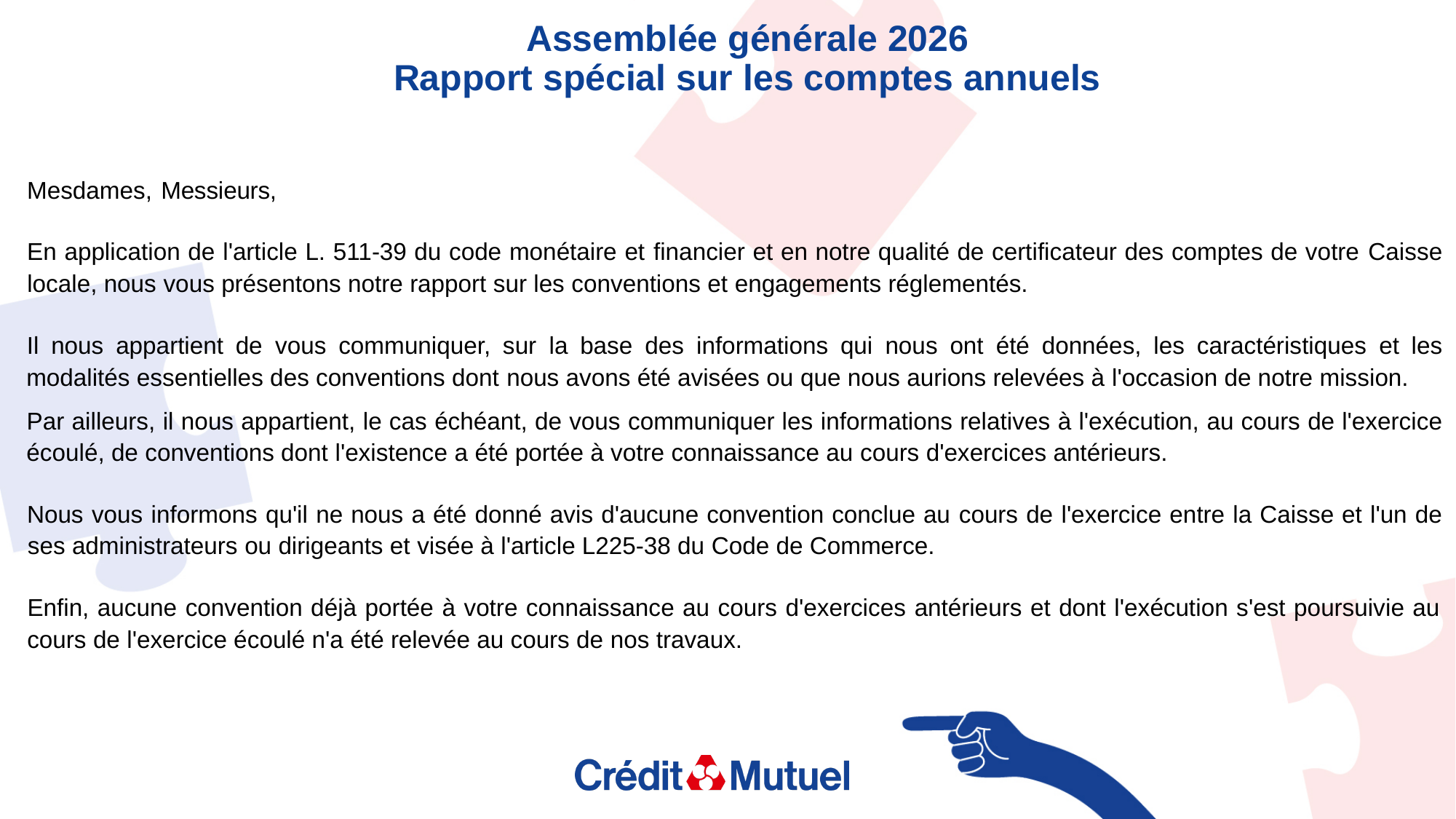

Assemblée générale 2026
Rapport spécial sur les comptes annuels
Mesdames, Messieurs,

En application de l'article L. 511-39 du code monétaire et financier et en notre qualité de certificateur des comptes de votre Caisse locale, nous vous présentons notre rapport sur les conventions et engagements réglementés.

Il nous appartient de vous communiquer, sur la base des informations qui nous ont été données, les caractéristiques et les modalités essentielles des conventions dont nous avons été avisées ou que nous aurions relevées à l'occasion de notre mission.
Par ailleurs, il nous appartient, le cas échéant, de vous communiquer les informations relatives à l'exécution, au cours de l'exercice écoulé, de conventions dont l'existence a été portée à votre connaissance au cours d'exercices antérieurs.

Nous vous informons qu'il ne nous a été donné avis d'aucune convention conclue au cours de l'exercice entre la Caisse et l'un de ses administrateurs ou dirigeants et visée à l'article L225-38 du Code de Commerce.

Enfin, aucune convention déjà portée à votre connaissance au cours d'exercices antérieurs et dont l'exécution s'est poursuivie au cours de l'exercice écoulé n'a été relevée au cours de nos travaux.